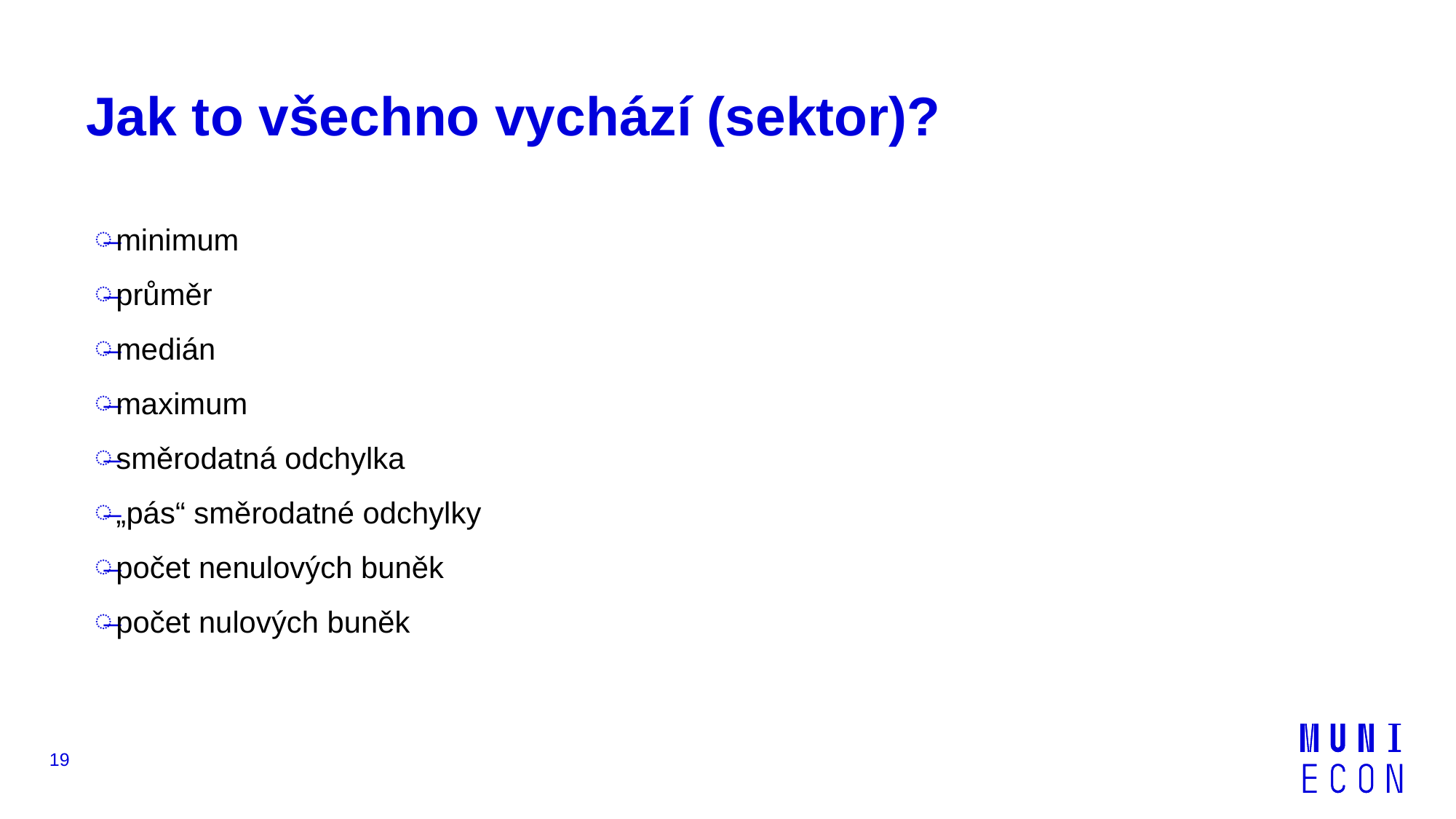

# Jak to všechno vychází (sektor)?
minimum
průměr
medián
maximum
směrodatná odchylka
„pás“ směrodatné odchylky
počet nenulových buněk
počet nulových buněk
19